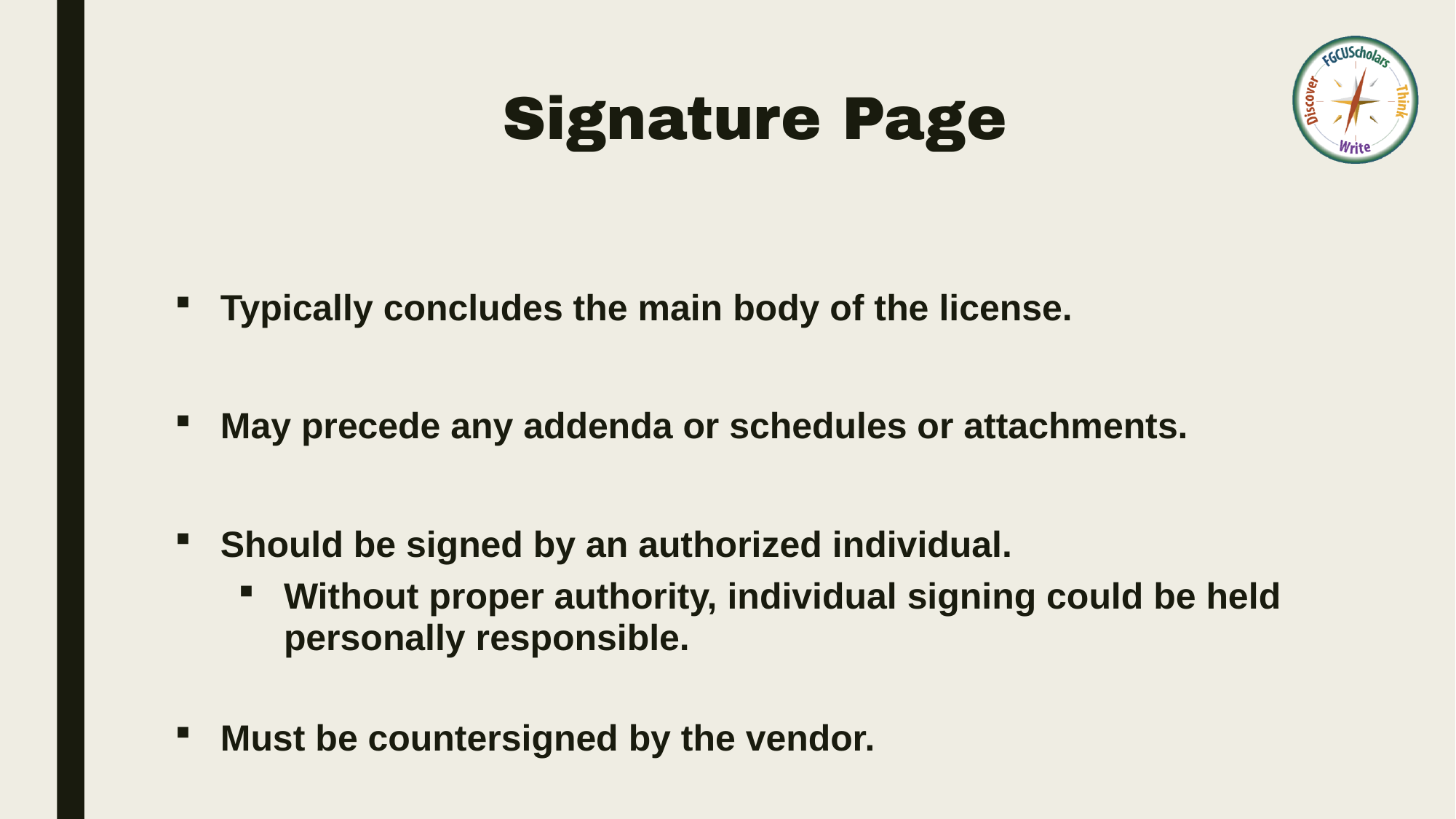

# Signature Page
Typically concludes the main body of the license.

May precede any addenda or schedules or attachments.

Should be signed by an authorized individual.
Without proper authority, individual signing could be held personally responsible.
Must be countersigned by the vendor.